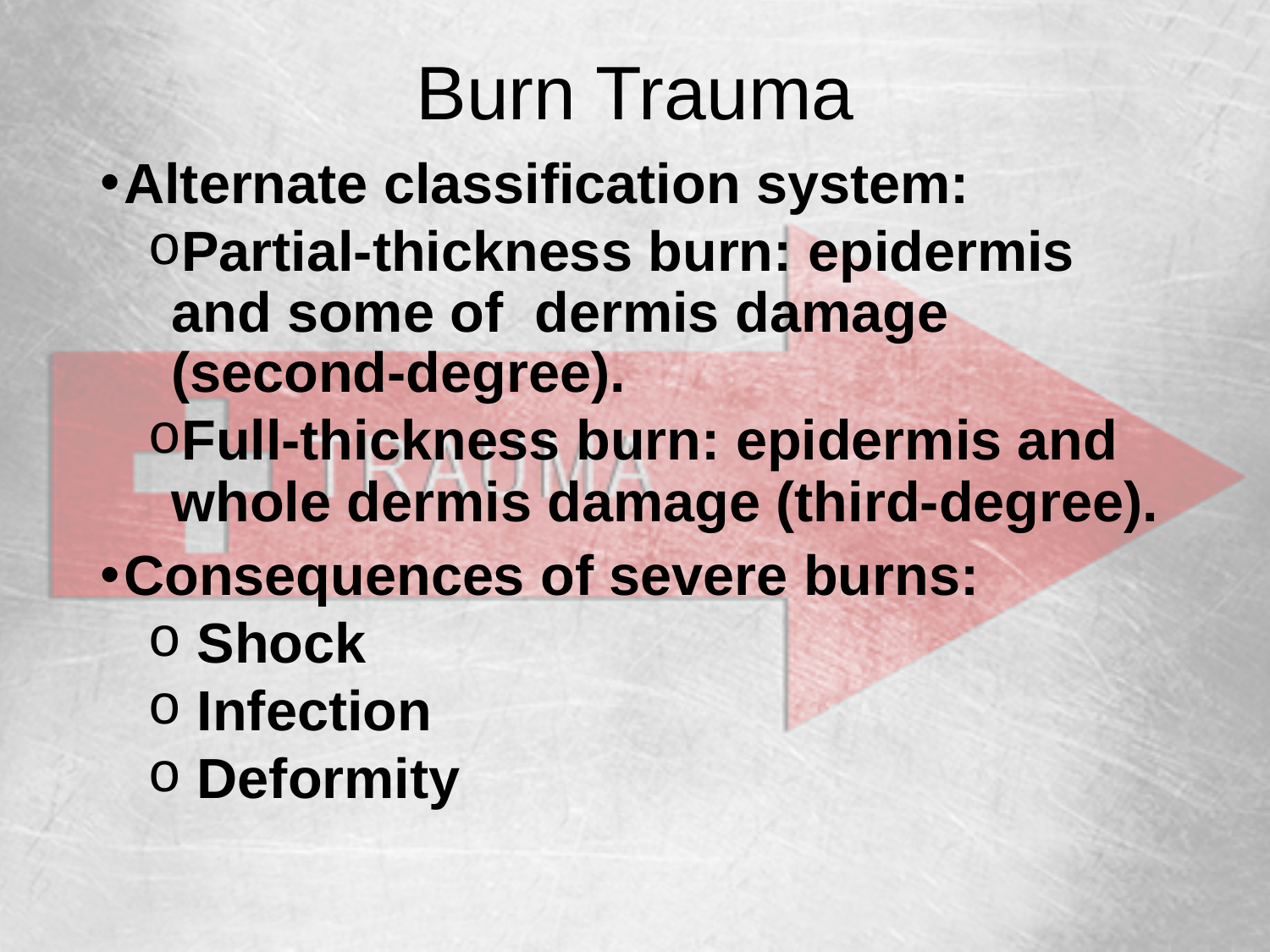

# Burn Trauma
Alternate classification system:
Partial-thickness burn: epidermis and some of  dermis damage (second-degree).
Full-thickness burn: epidermis and whole dermis damage (third-degree).
Consequences of severe burns:
 Shock
 Infection
 Deformity